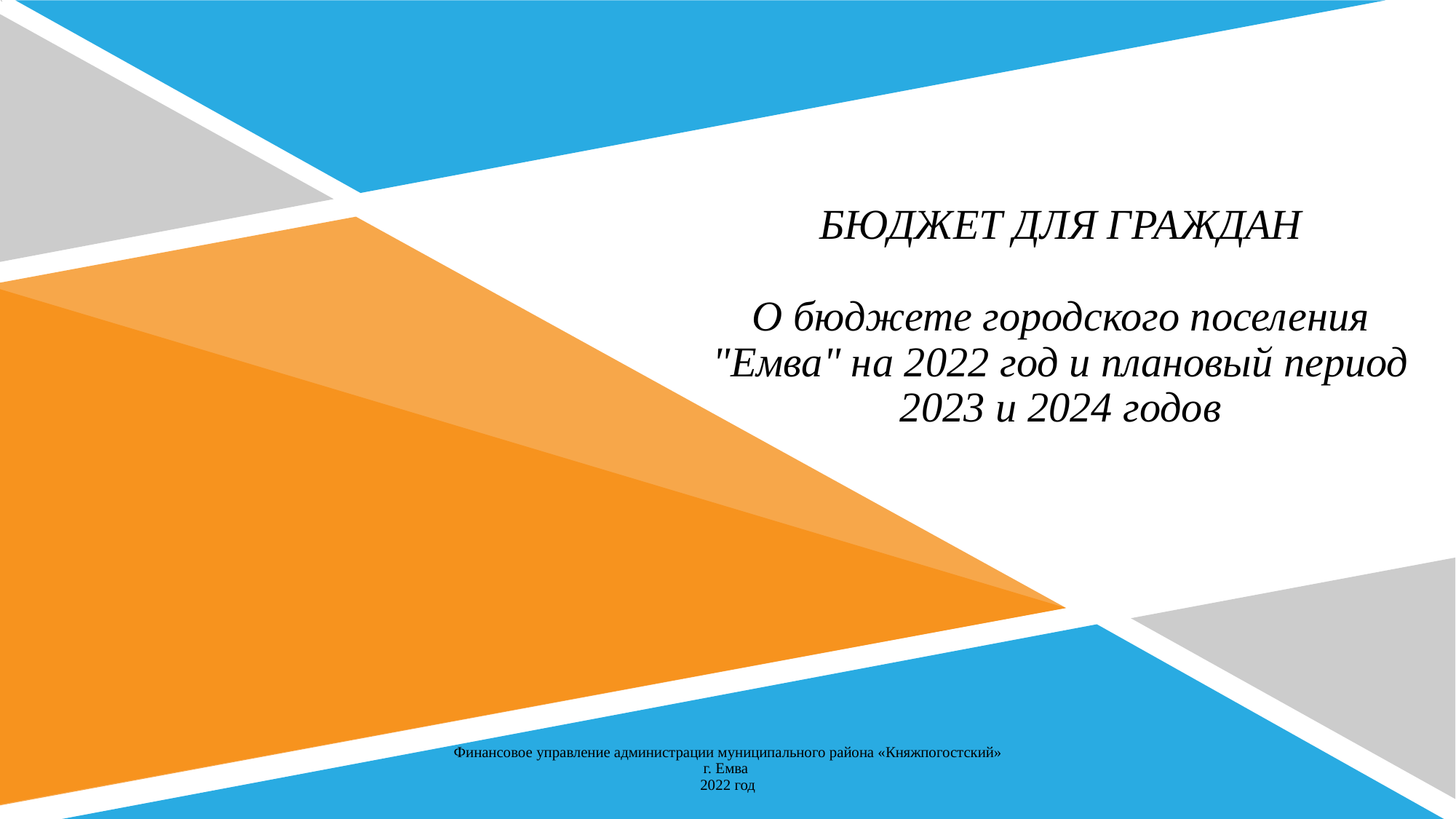

# БЮДЖЕТ ДЛЯ ГРАЖДАН О бюджете городского поселения "Емва" на 2022 год и плановый период 2023 и 2024 годов
Финансовое управление администрации муниципального района «Княжпогостский»
г. Емва
2022 год